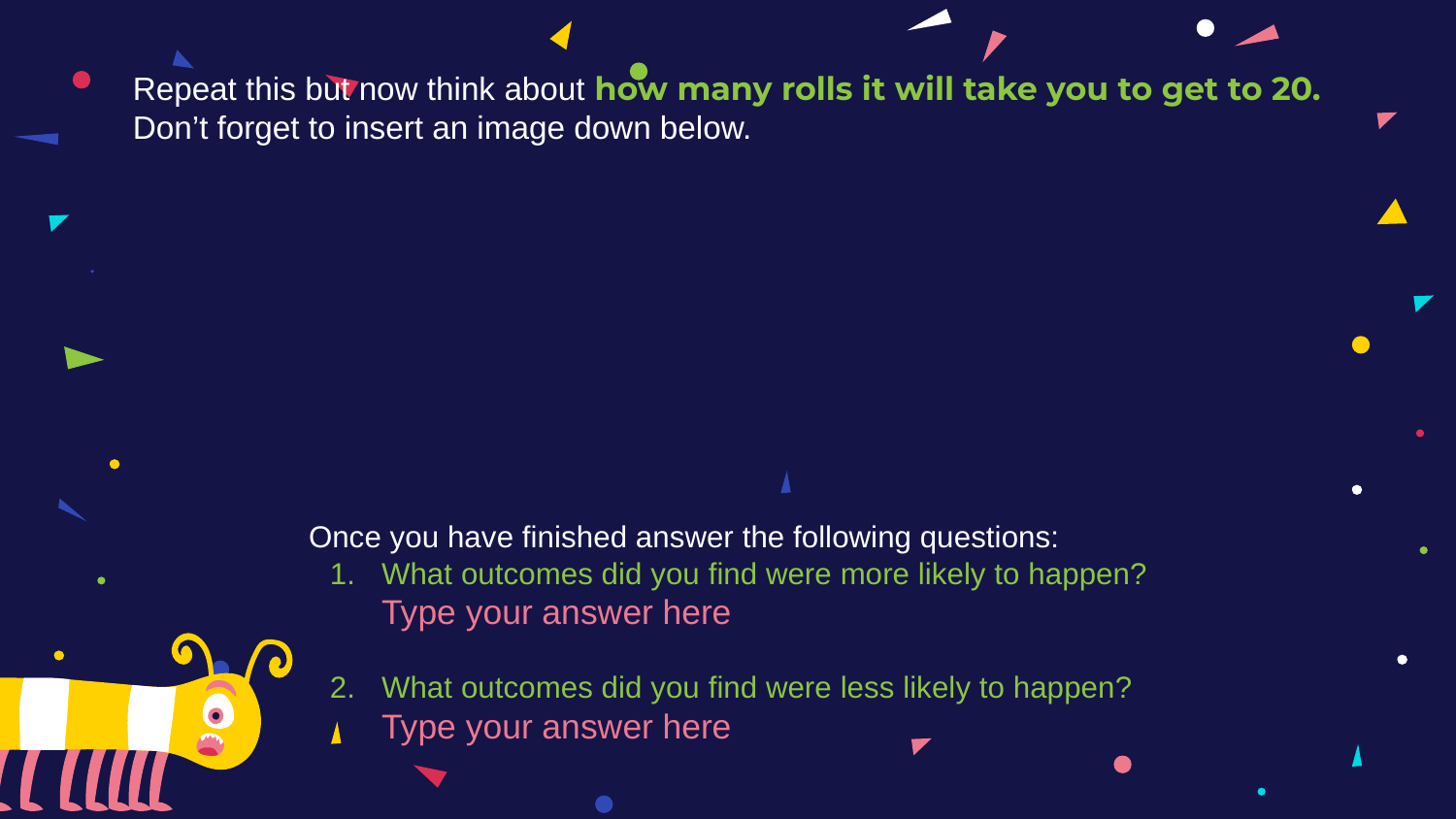

Repeat this but now think about how many rolls it will take you to get to 20. Don’t forget to insert an image down below.

Once you have finished answer the following questions:
What outcomes did you find were more likely to happen?
Type your answer here

What outcomes did you find were less likely to happen?
Type your answer here